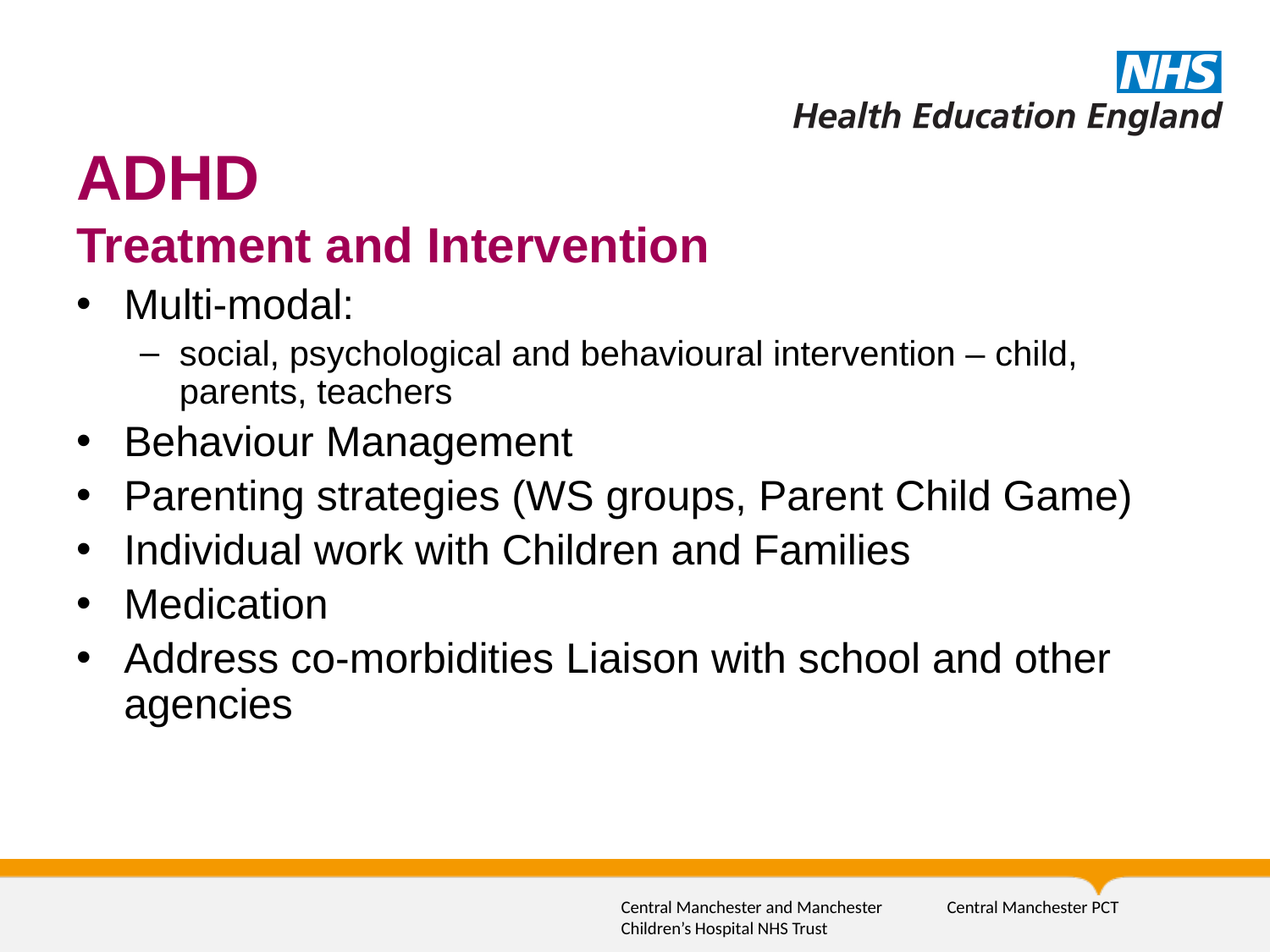

# ADHD Treatment and Intervention
Multi-modal:
social, psychological and behavioural intervention – child, parents, teachers
Behaviour Management
Parenting strategies (WS groups, Parent Child Game)
Individual work with Children and Families
Medication
Address co-morbidities Liaison with school and other agencies

Central Manchester and Manchester Children’s Hospital NHS Trust
Central Manchester PCT